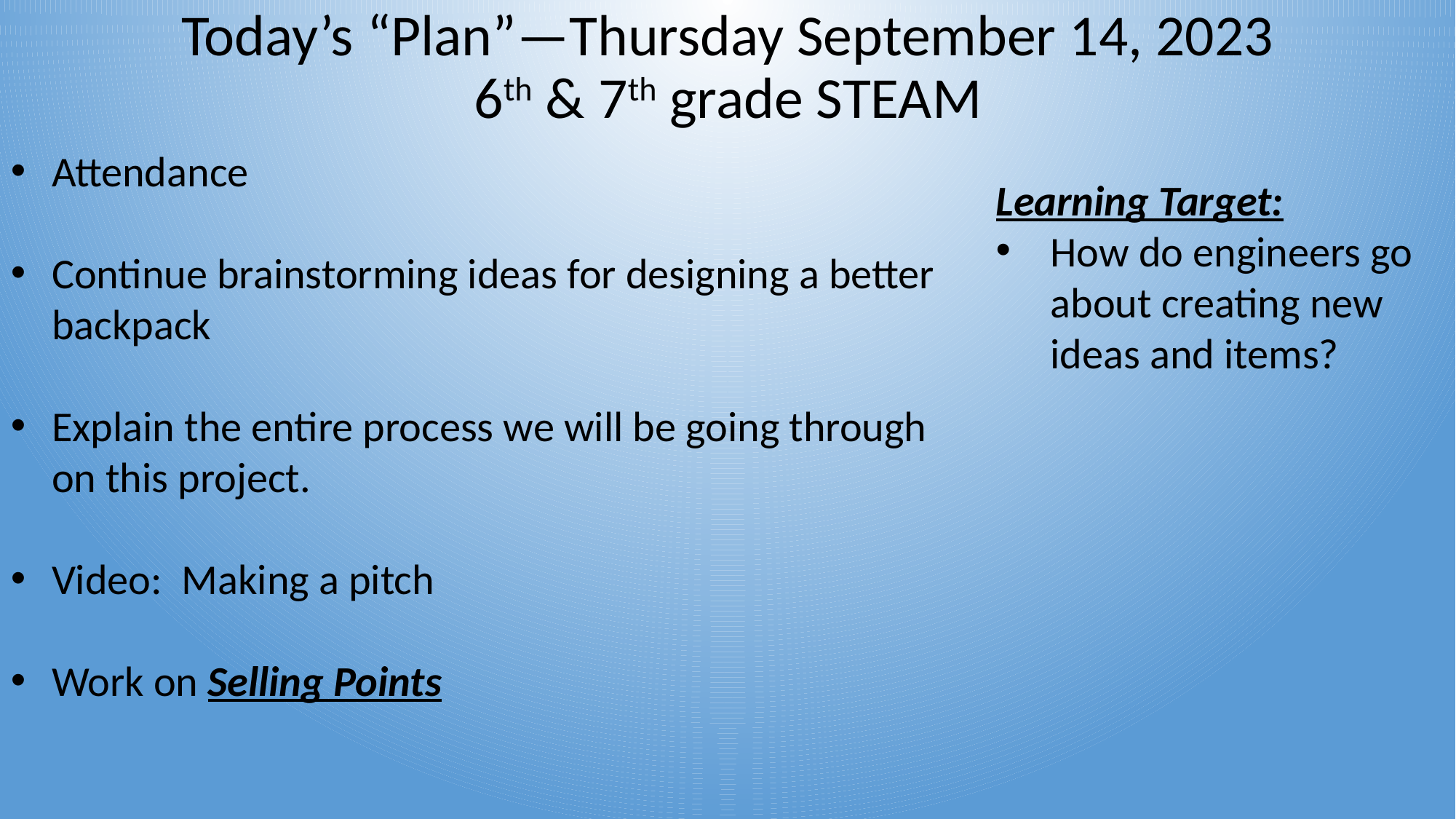

# Today’s “Plan”—Thursday September 14, 2023 6th & 7th grade STEAM
Attendance
Continue brainstorming ideas for designing a better backpack
Explain the entire process we will be going through on this project.
Video:  Making a pitch
Work on Selling Points
Learning Target:
How do engineers go about creating new ideas and items?